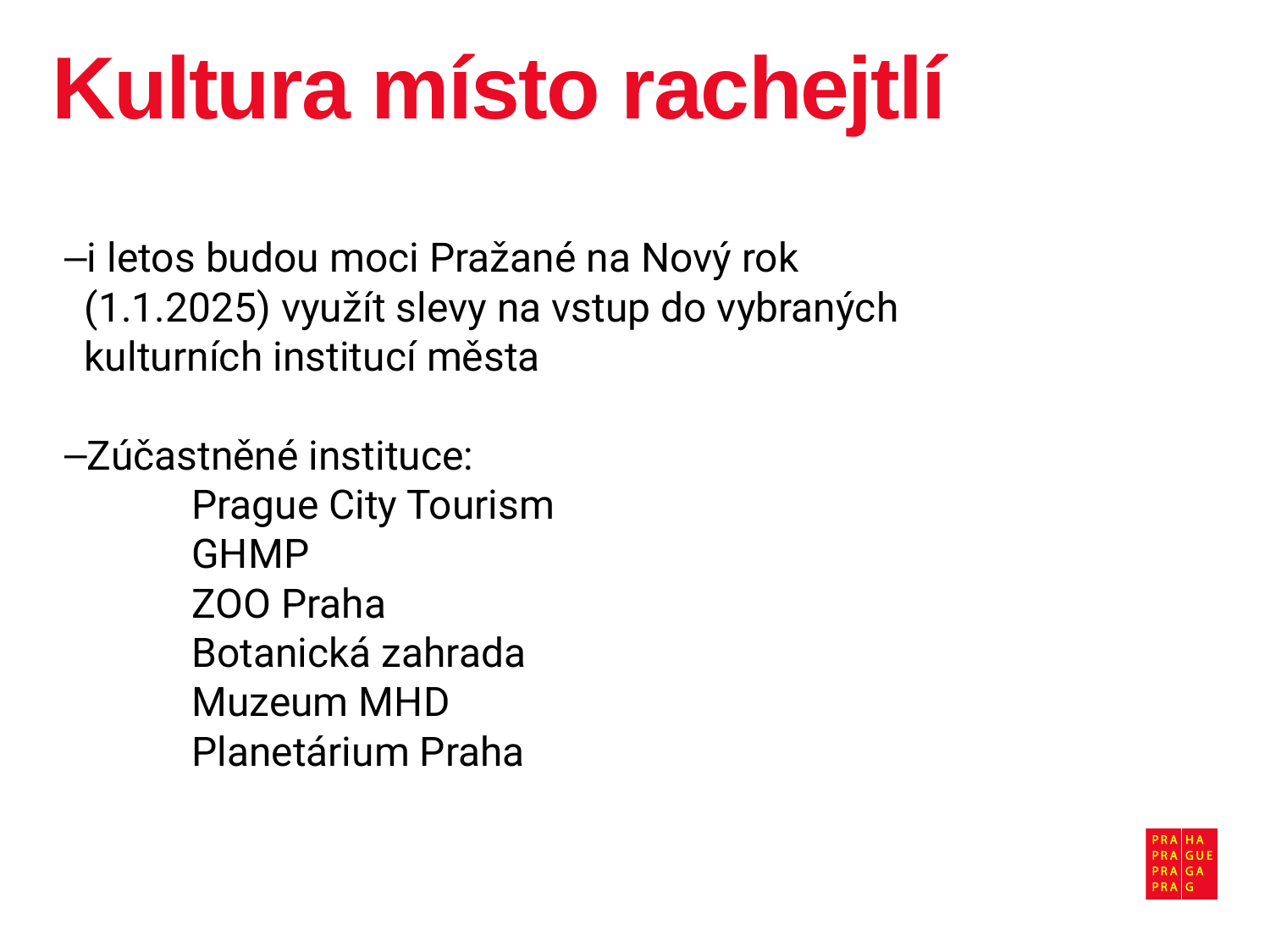

# Kultura místo rachejtlí
i letos budou moci Pražané na Nový rok (1.1.2025) využít slevy na vstup do vybraných kulturních institucí města

Zúčastněné instituce:
	Prague City Tourism
	GHMP
	ZOO Praha
	Botanická zahrada
	Muzeum MHD
	Planetárium Praha

8